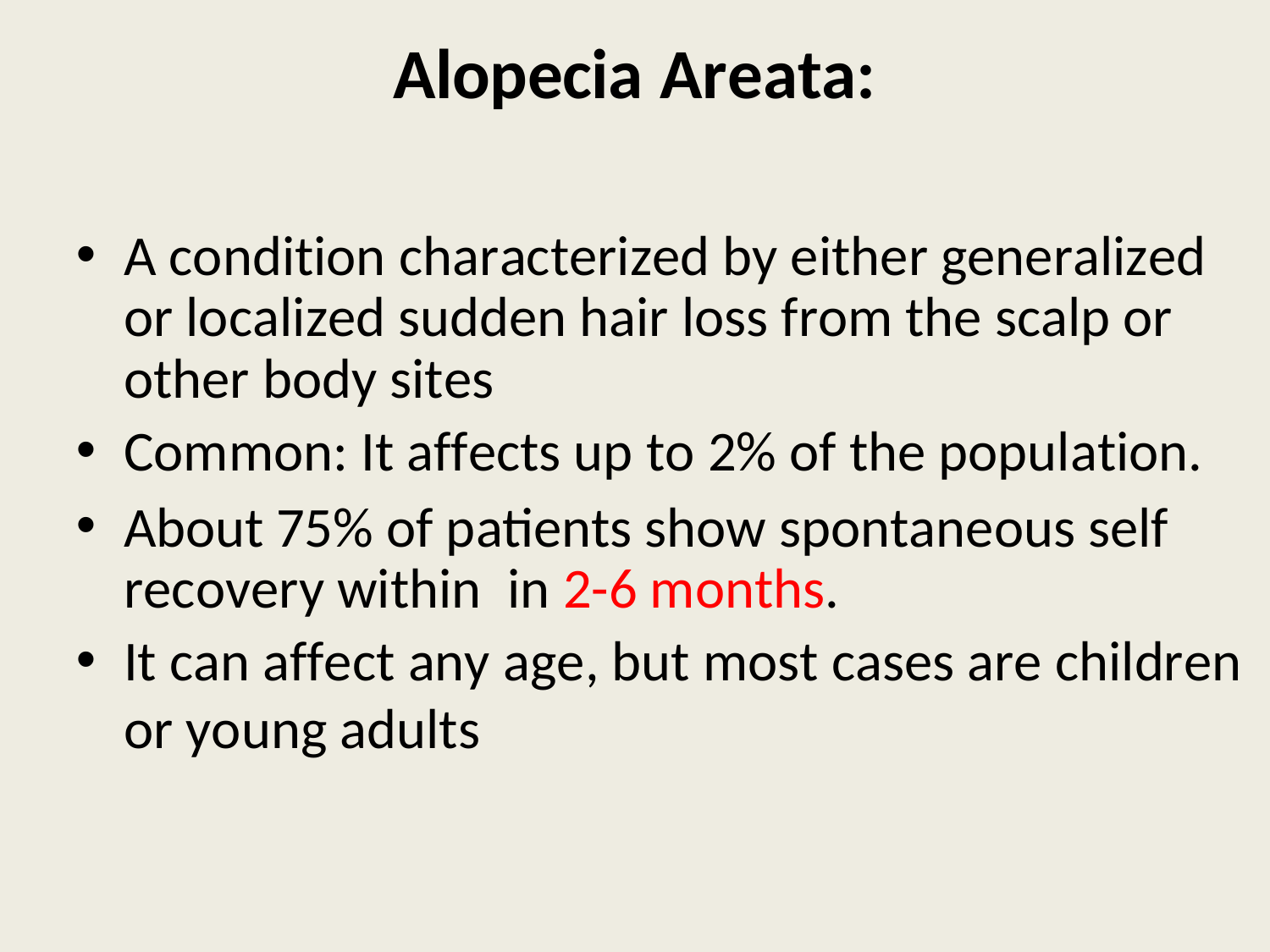

# Alopecia Areata:
A condition characterized by either generalized or localized sudden hair loss from the scalp or other body sites
Common: It affects up to 2% of the population.

About 75% of patients show spontaneous self recovery within  in 2-6 months.
It can affect any age, but most cases are children or young adults